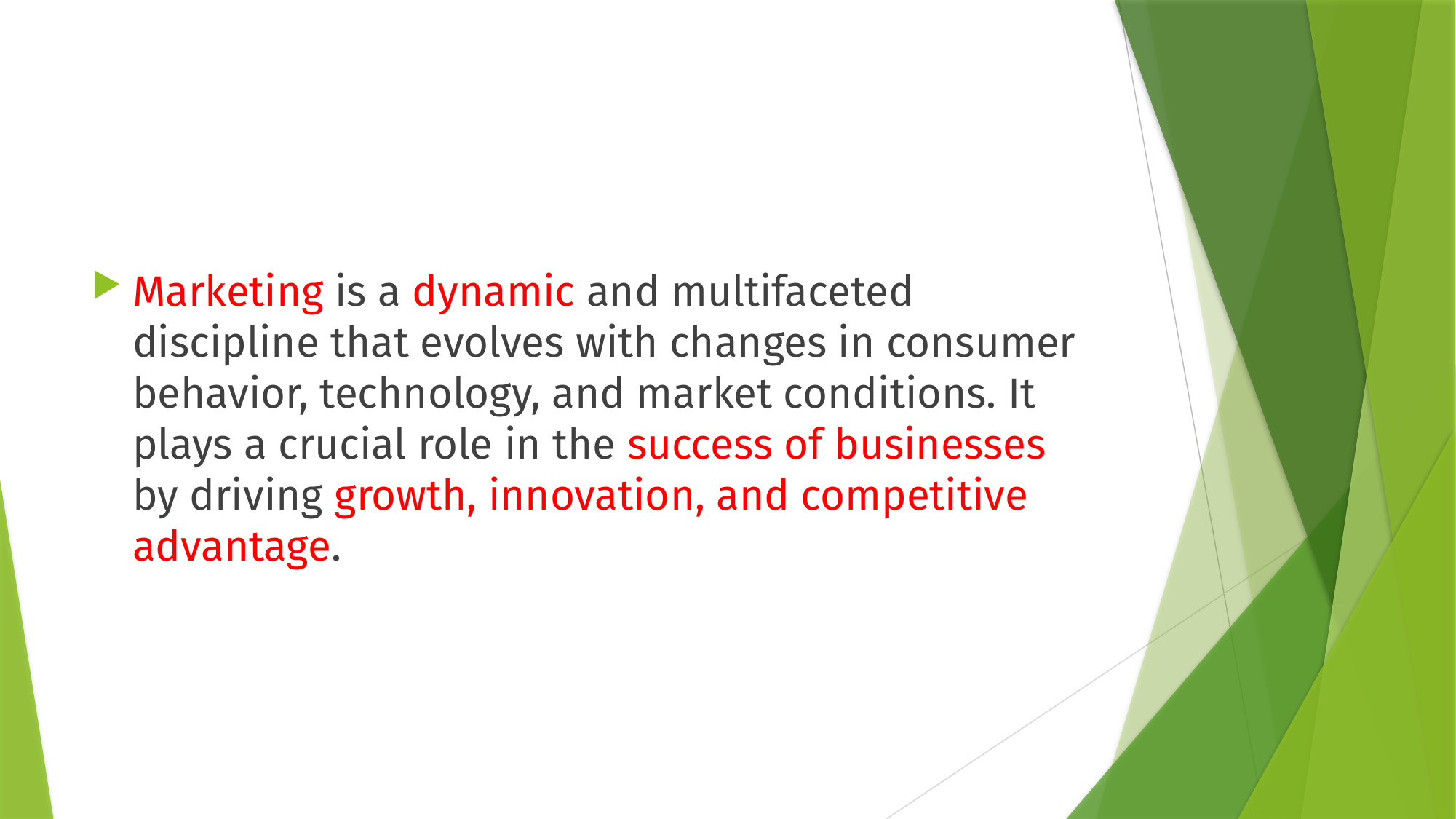

Marketing is a dynamic and multifaceted discipline that evolves with changes in consumer behavior, technology, and market conditions. It plays a crucial role in the success of businesses by driving growth, innovation, and competitive advantage.